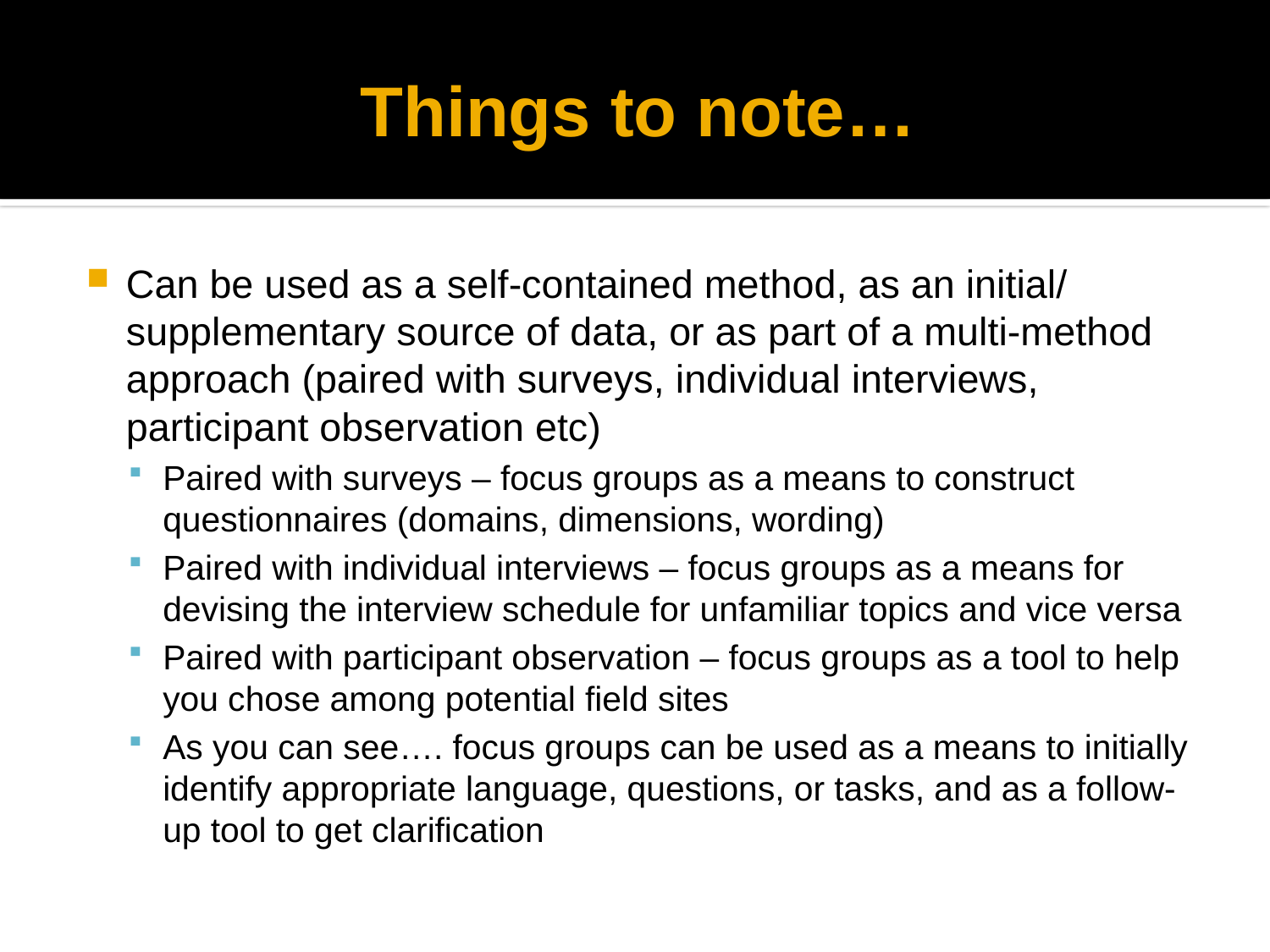

# Things to note…
Can be used as a self-contained method, as an initial/ supplementary source of data, or as part of a multi-method approach (paired with surveys, individual interviews, participant observation etc)
Paired with surveys – focus groups as a means to construct questionnaires (domains, dimensions, wording)
Paired with individual interviews – focus groups as a means for devising the interview schedule for unfamiliar topics and vice versa
Paired with participant observation – focus groups as a tool to help you chose among potential field sites
As you can see…. focus groups can be used as a means to initially identify appropriate language, questions, or tasks, and as a follow-up tool to get clarification